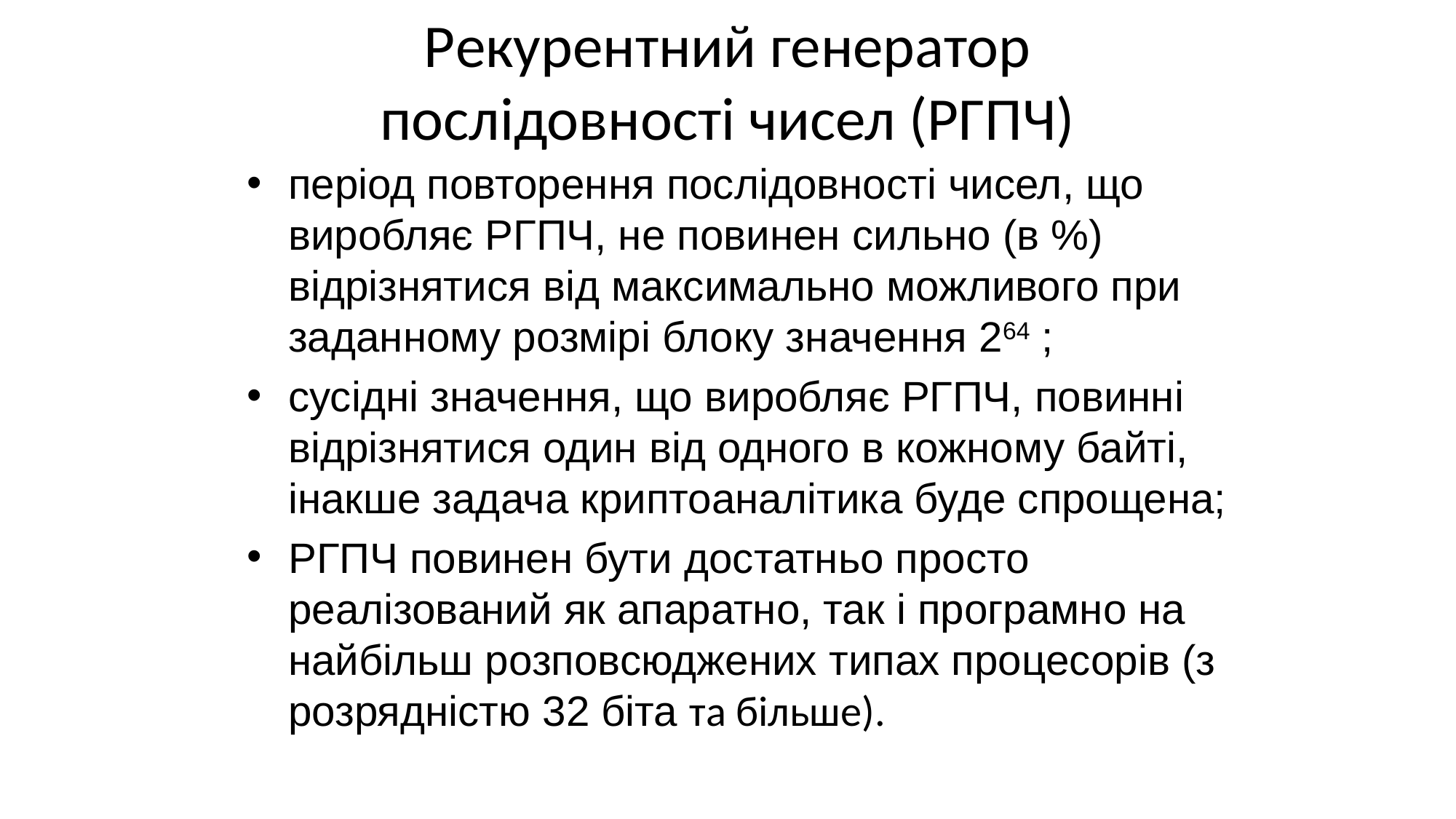

# Рекурентний генератор послідовності чисел (РГПЧ)
період повторення послідовності чисел, що виробляє РГПЧ, не повинен сильно (в %) відрізнятися від максимально можливого при заданному розмірі блоку значення 264 ;
сусідні значення, що виробляє РГПЧ, повинні відрізнятися один від одного в кожному байті, інакше задача криптоаналітика буде спрощена;
РГПЧ повинен бути достатньо просто реалізований як апаратно, так і програмно на найбільш розповсюджених типах процесорів (з розрядністю 32 біта та більше).